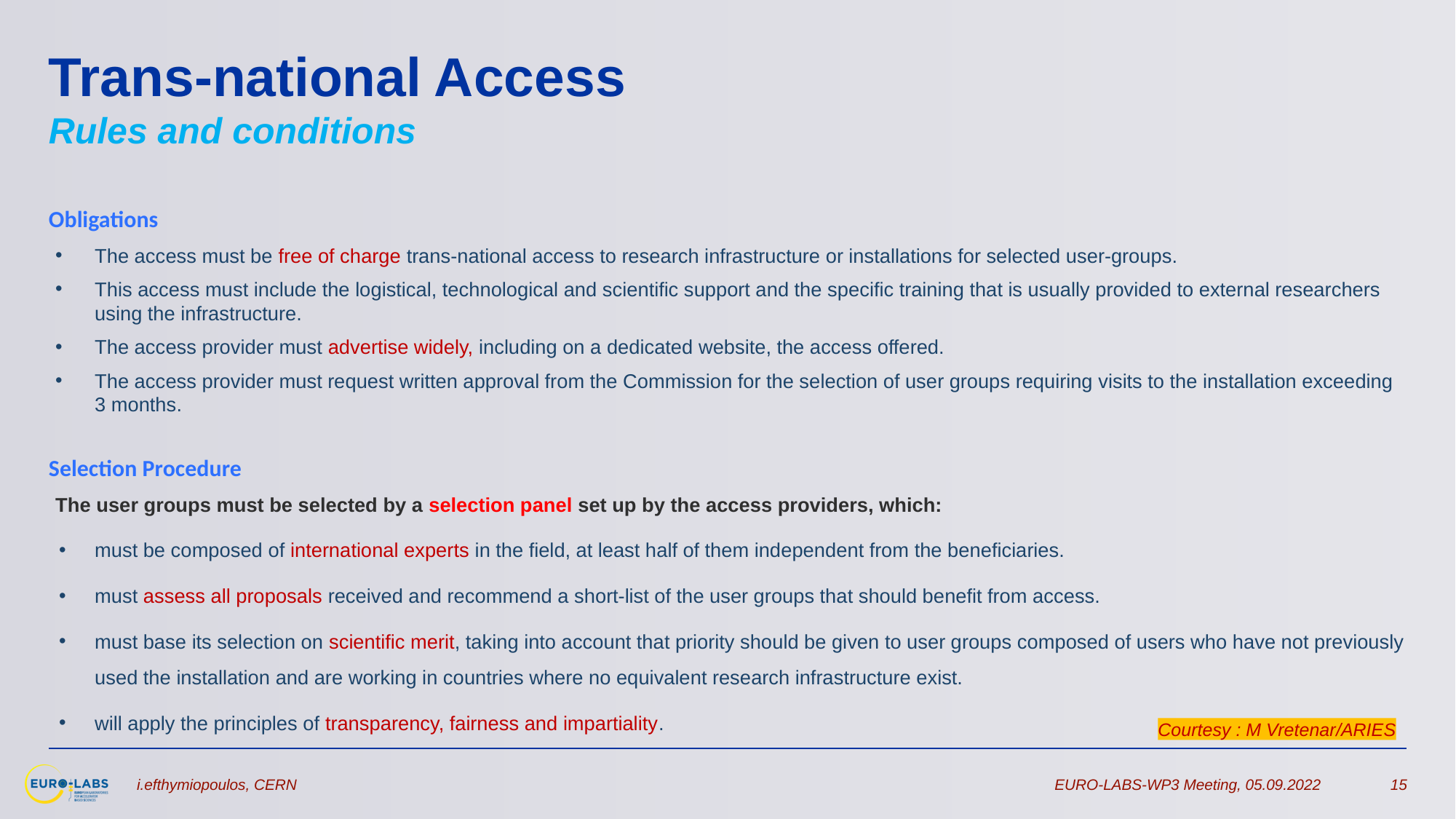

# Trans-national Access Rules and conditions
Obligations
The access must be free of charge trans-national access to research infrastructure or installations for selected user-groups.
This access must include the logistical, technological and scientific support and the specific training that is usually provided to external researchers using the infrastructure.
The access provider must advertise widely, including on a dedicated website, the access offered.
The access provider must request written approval from the Commission for the selection of user groups requiring visits to the installation exceeding 3 months.
Selection Procedure
The user groups must be selected by a selection panel set up by the access providers, which:
must be composed of international experts in the field, at least half of them independent from the beneficiaries.
must assess all proposals received and recommend a short-list of the user groups that should benefit from access.
must base its selection on scientific merit, taking into account that priority should be given to user groups composed of users who have not previously used the installation and are working in countries where no equivalent research infrastructure exist.
will apply the principles of transparency, fairness and impartiality.

Courtesy : M Vretenar/ARIES
i.efthymiopoulos, CERN
EURO-LABS-WP3 Meeting, 05.09.2022
15